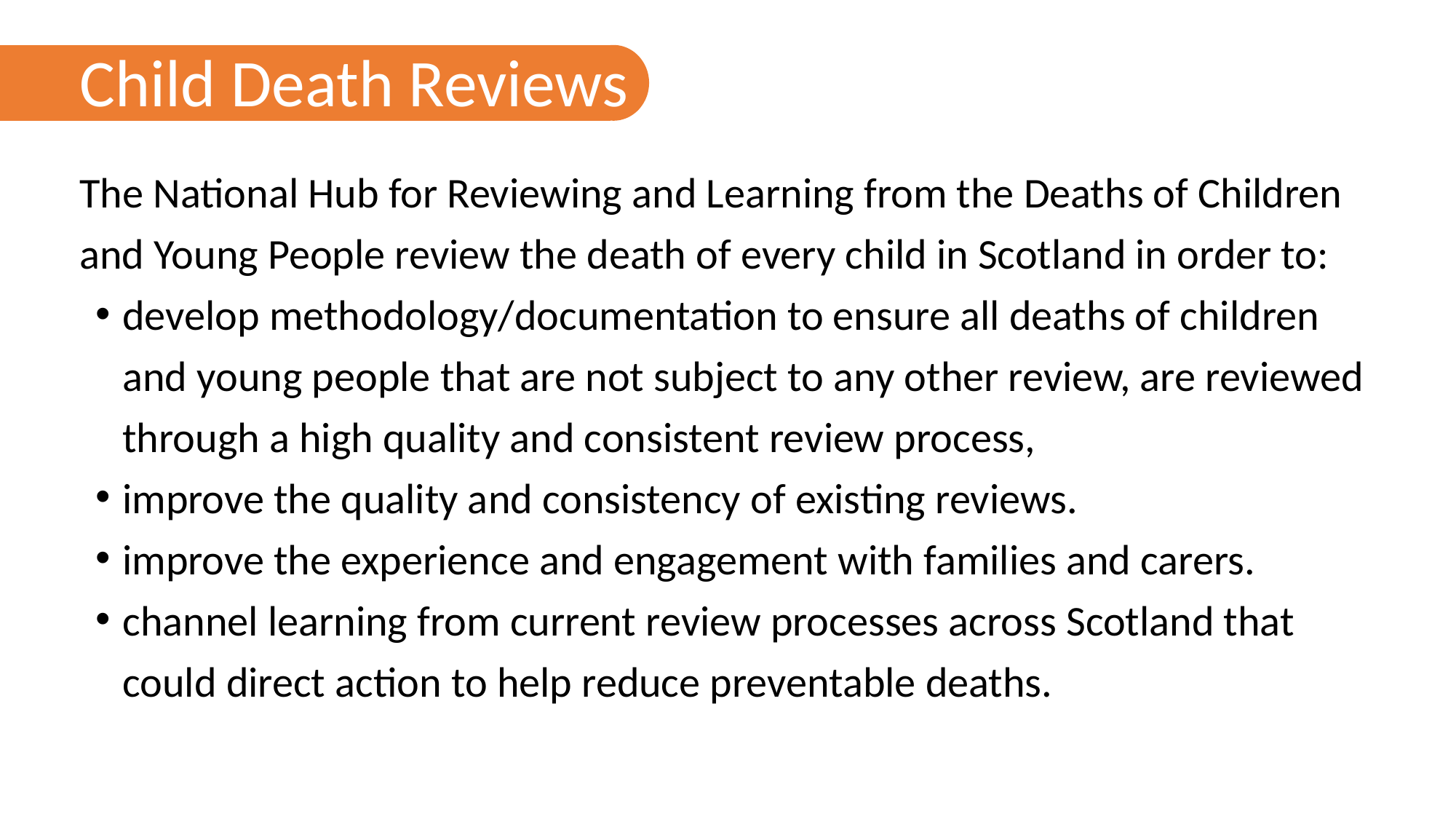

# Child Death Reviews

The National Hub for Reviewing and Learning from the Deaths of Children and Young People review the death of every child in Scotland in order to:
develop methodology/documentation to ensure all deaths of children and young people that are not subject to any other review, are reviewed through a high quality and consistent review process,
improve the quality and consistency of existing reviews.
improve the experience and engagement with families and carers.
channel learning from current review processes across Scotland that could direct action to help reduce preventable deaths.